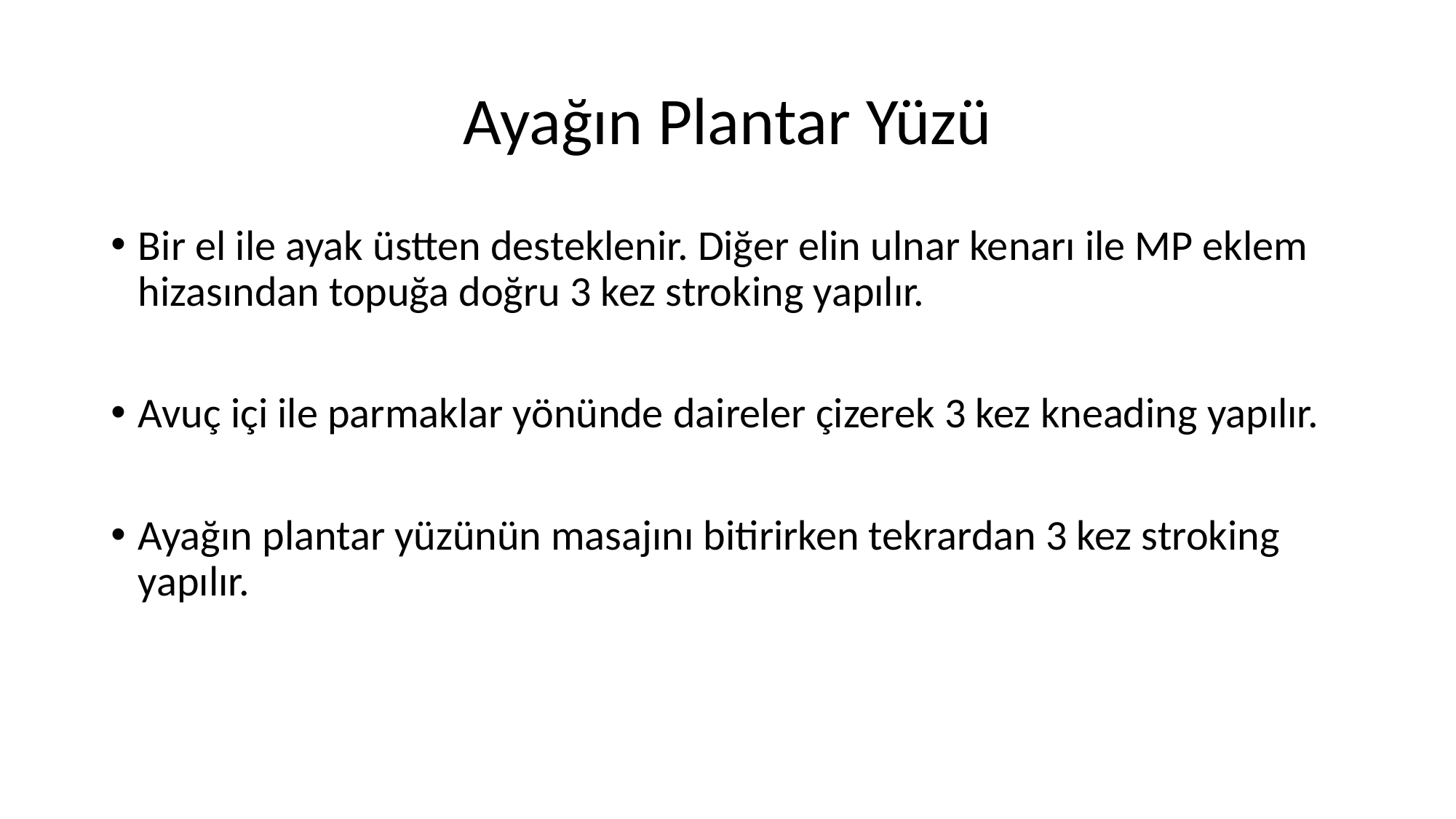

# Ayağın Plantar Yüzü
Bir el ile ayak üstten desteklenir. Diğer elin ulnar kenarı ile MP eklem hizasından topuğa doğru 3 kez stroking yapılır.

Avuç içi ile parmaklar yönünde daireler çizerek 3 kez kneading yapılır.

Ayağın plantar yüzünün masajını bitirirken tekrardan 3 kez stroking yapılır.